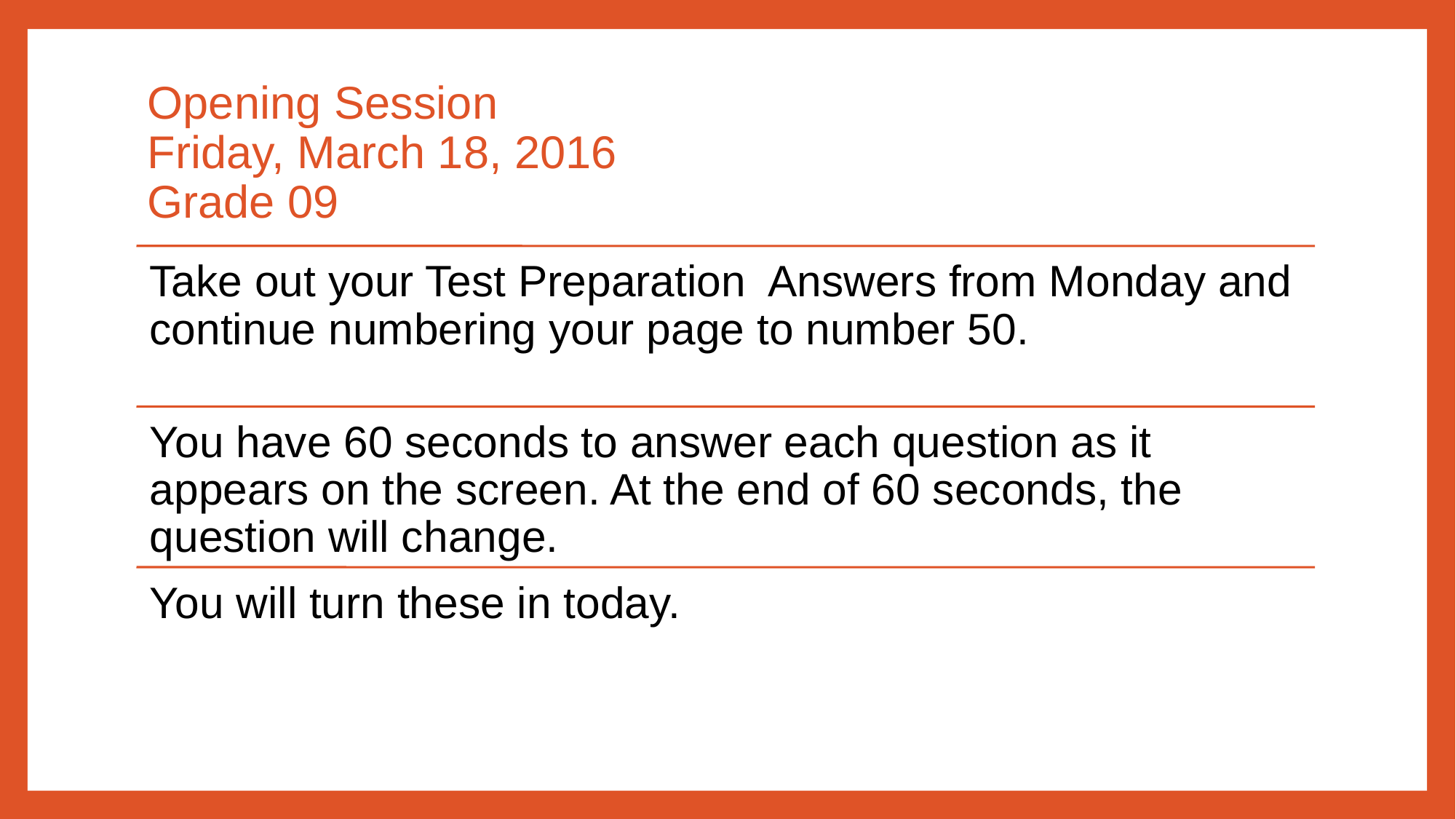

# Opening Session Friday, March 18, 2016 Grade 09
Take out your Test Preparation  Answers from Monday and continue numbering your page to number 50.
You have 60 seconds to answer each question as it appears on the screen. At the end of 60 seconds, the question will change.
You will turn these in today.